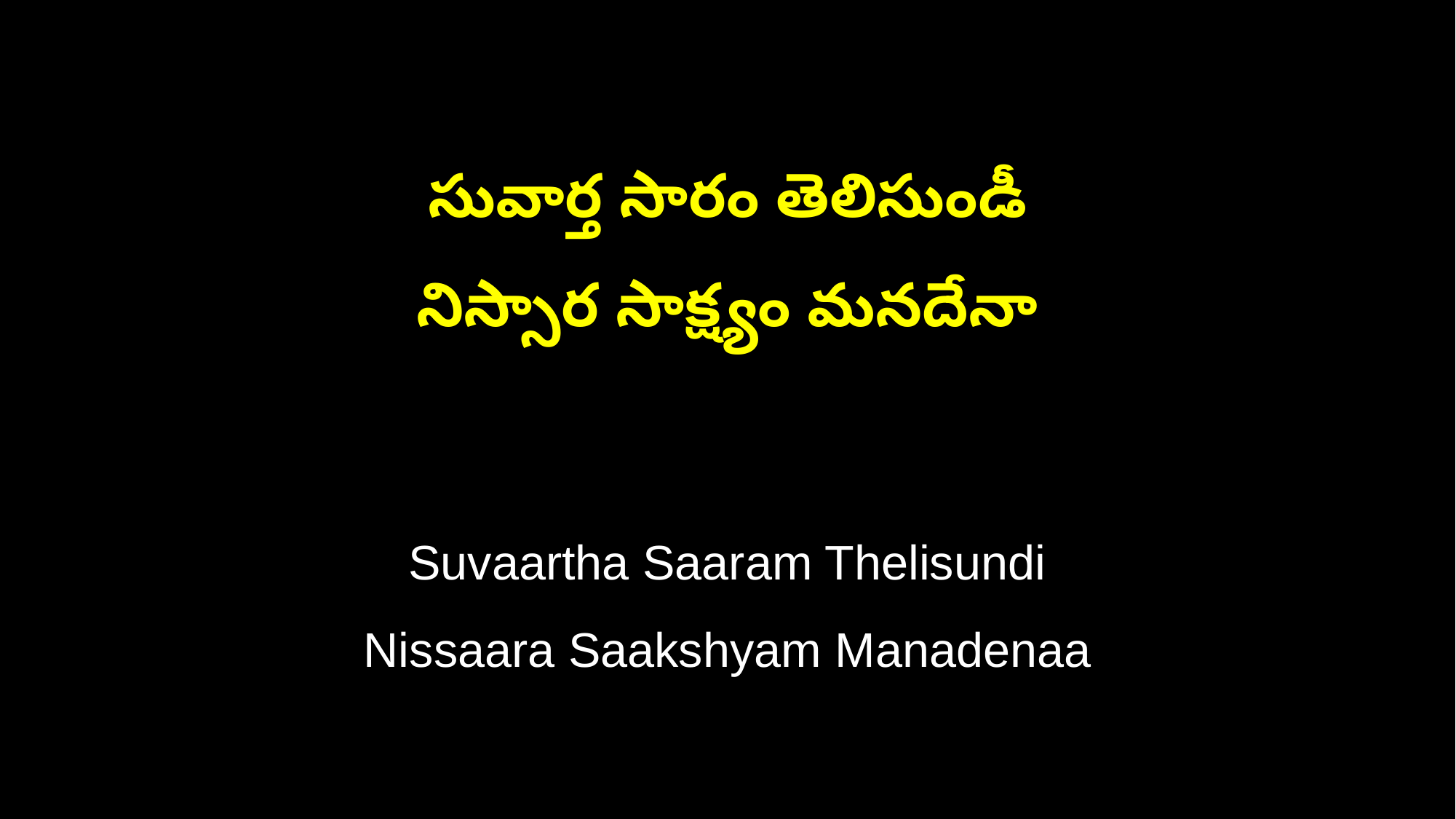

సువార్త సారం తెలిసుండీ
నిస్సార సాక్ష్యం మనదేనా
Suvaartha Saaram Thelisundi
Nissaara Saakshyam Manadenaa